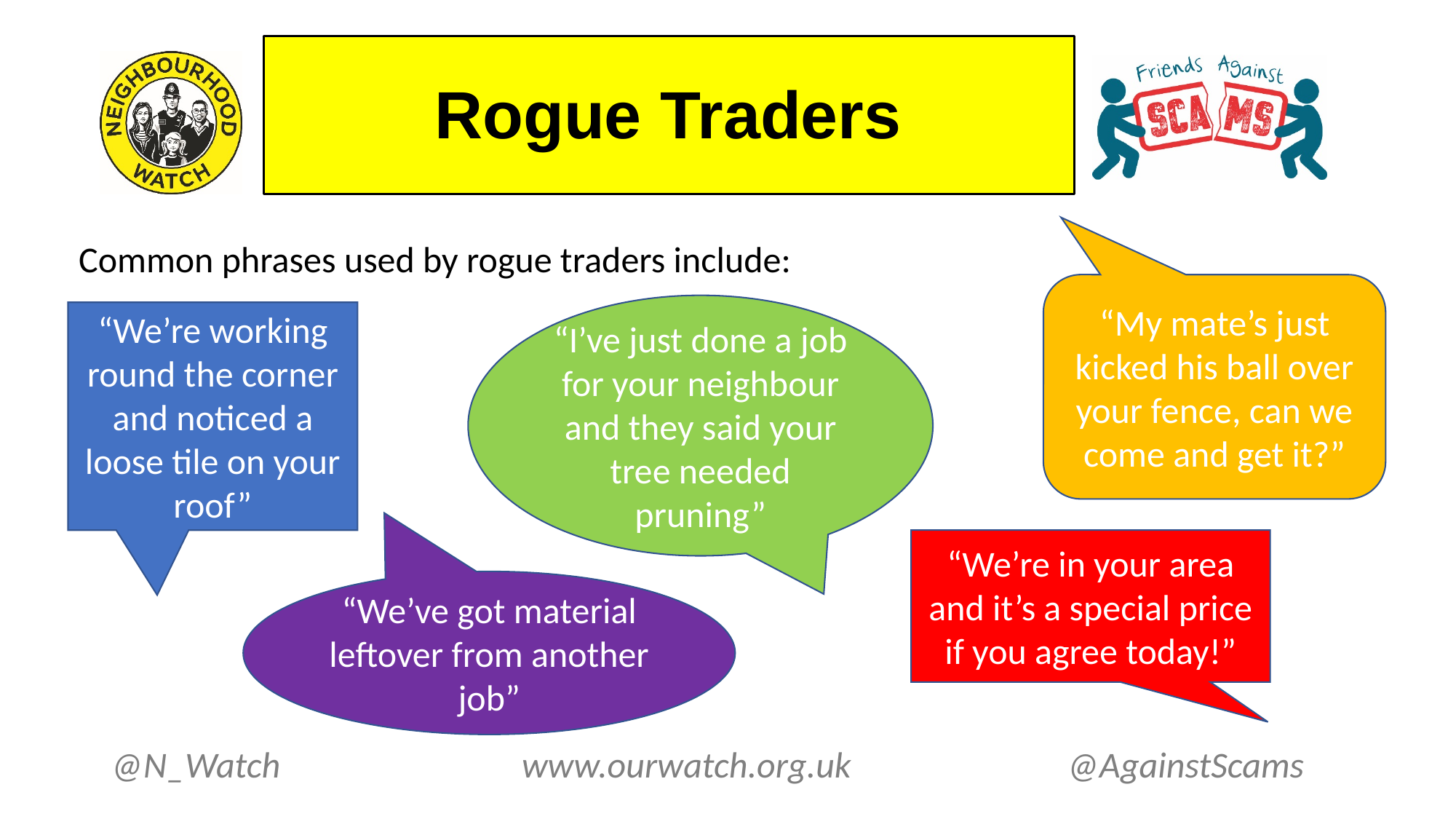

Rogue Traders
Common phrases used by rogue traders include:
“My mate’s just kicked his ball over your fence, can we come and get it?”
“I’ve just done a job for your neighbour and they said your tree needed pruning”
“We’re working round the corner and noticed a loose tile on your roof”
“We’re in your area and it’s a special price if you agree today!”
“We’ve got material leftover from another job”